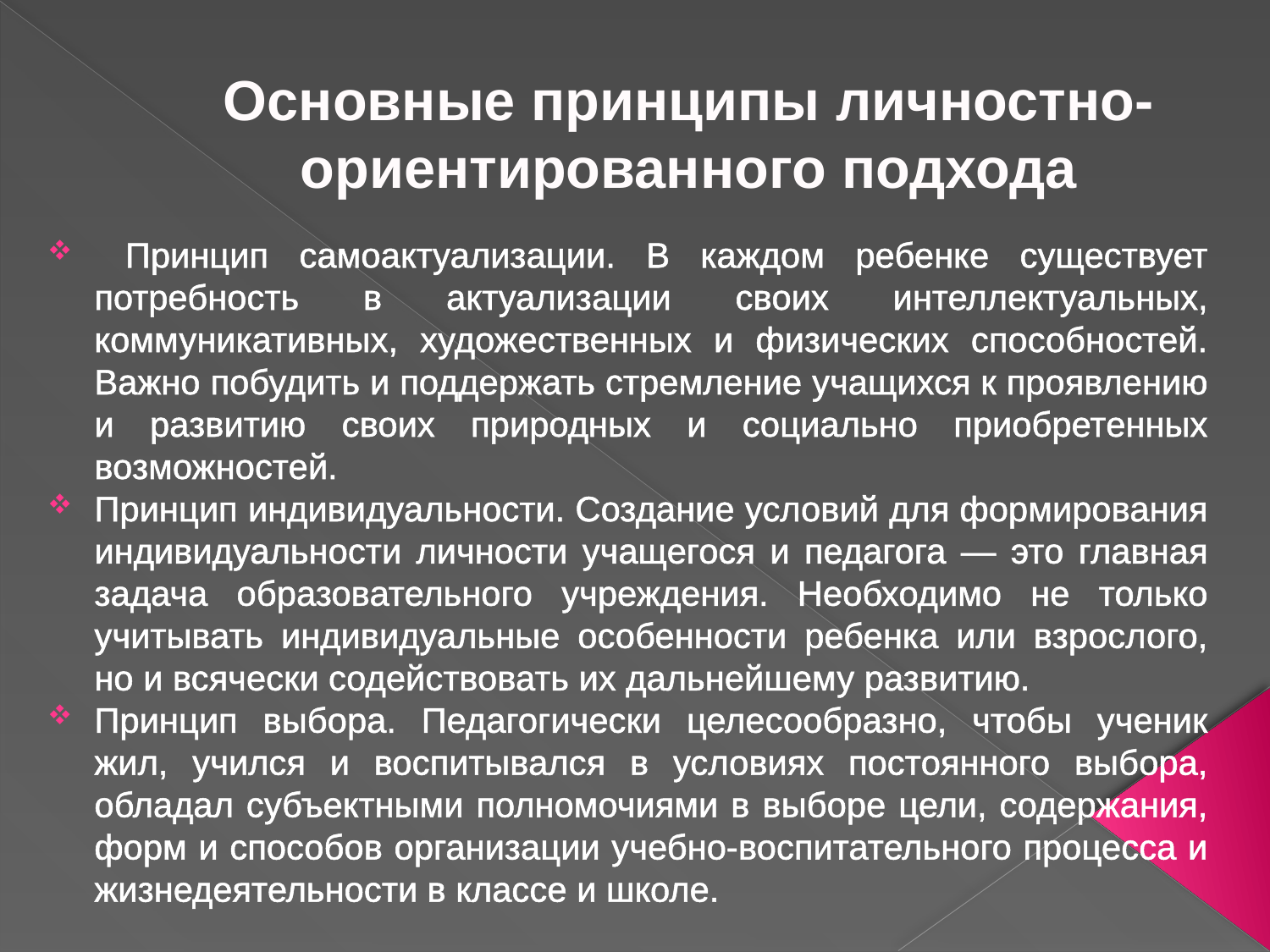

# Основные принципы личностно-ориентированного подхода
 Принцип самоактуализации. В каждом ребенке существует потребность в актуализации своих интеллектуальных, коммуникативных, художественных и физических способностей. Важно побудить и поддержать стремление учащихся к проявлению и развитию своих природных и социально приобретенных возможностей.
Принцип индивидуальности. Создание условий для формирования индивидуальности личности учащегося и педагога — это главная задача образовательного учреждения. Необходимо не только учитывать индивидуальные особенности ребенка или взрослого, но и всячески содействовать их дальнейшему развитию.
Принцип выбора. Педагогически целесообразно, чтобы ученик жил, учился и воспитывался в условиях постоянного выбора, обладал субъектными полномочиями в выборе цели, содержания, форм и способов организации учебно-воспитательного процесса и жизнедеятельности в классе и школе.